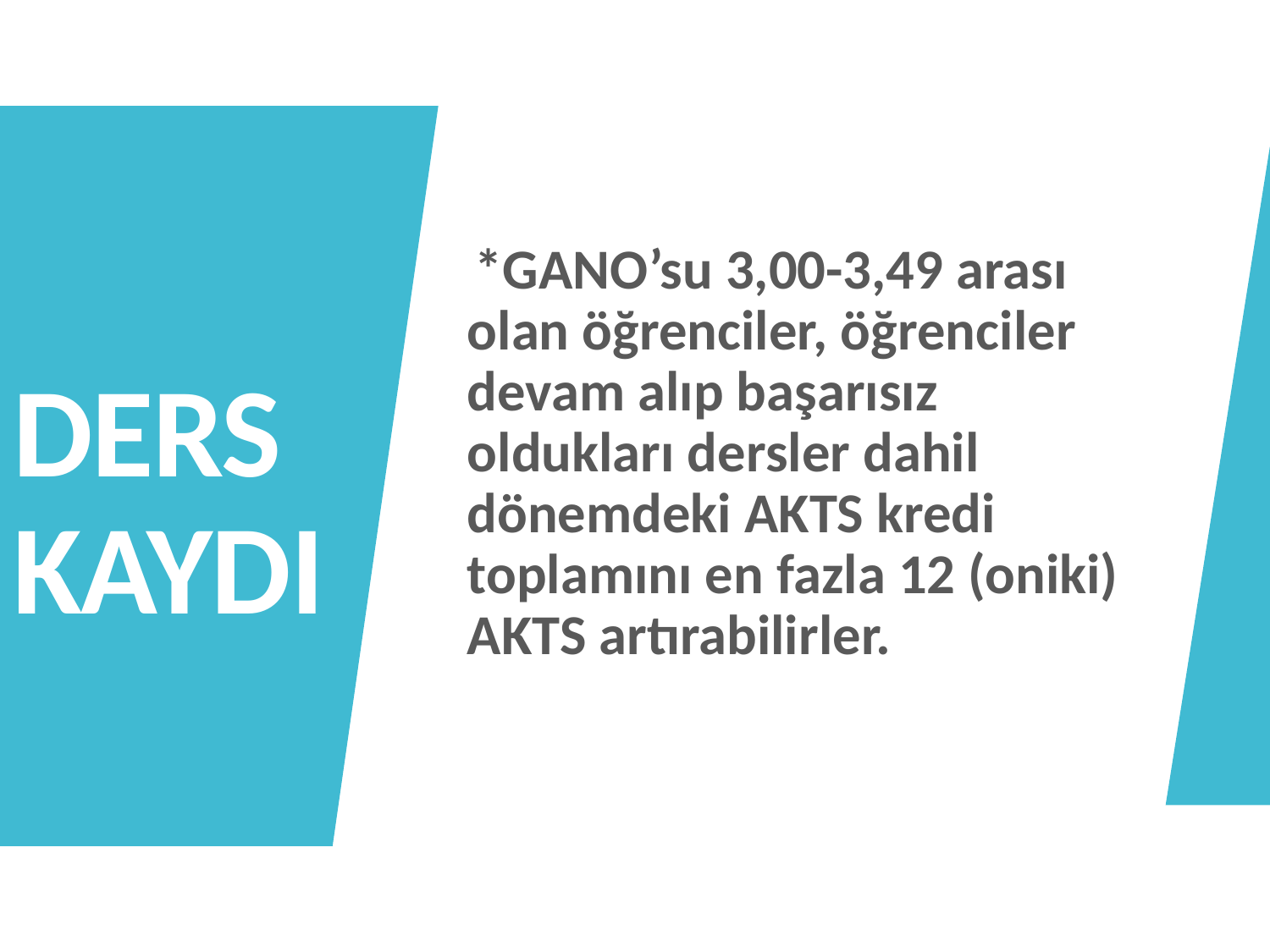

# DERS KAYDI
 *GANO’su 3,00-3,49 arası olan öğrenciler, öğrenciler devam alıp başarısız oldukları dersler dahil dönemdeki AKTS kredi toplamını en fazla 12 (oniki) AKTS artırabilirler.